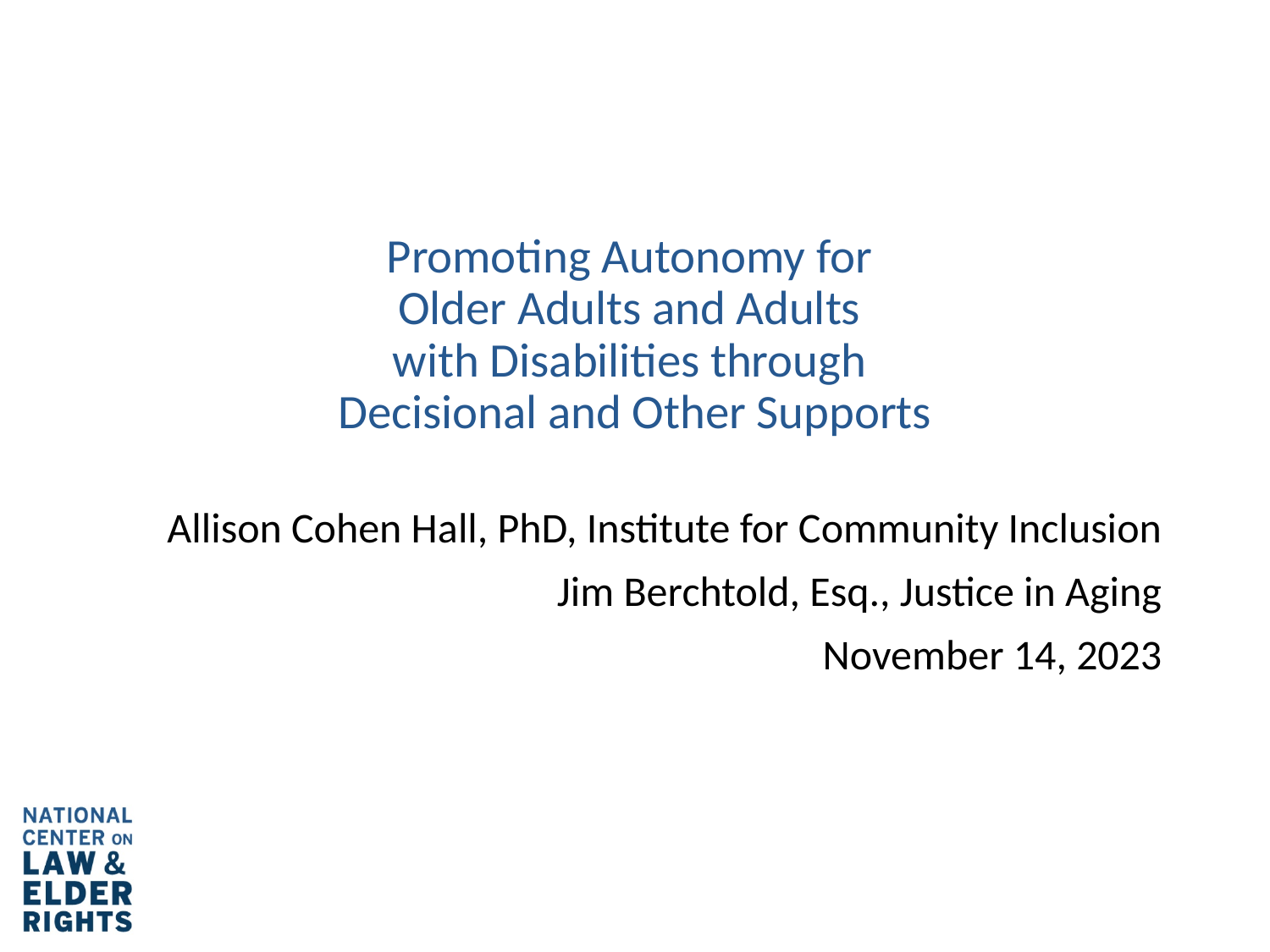

# Promoting Autonomy for Older Adults and Adults with Disabilities through Decisional and Other Supports
Allison Cohen Hall, PhD, Institute for Community Inclusion
Jim Berchtold, Esq., Justice in Aging
November 14, 2023